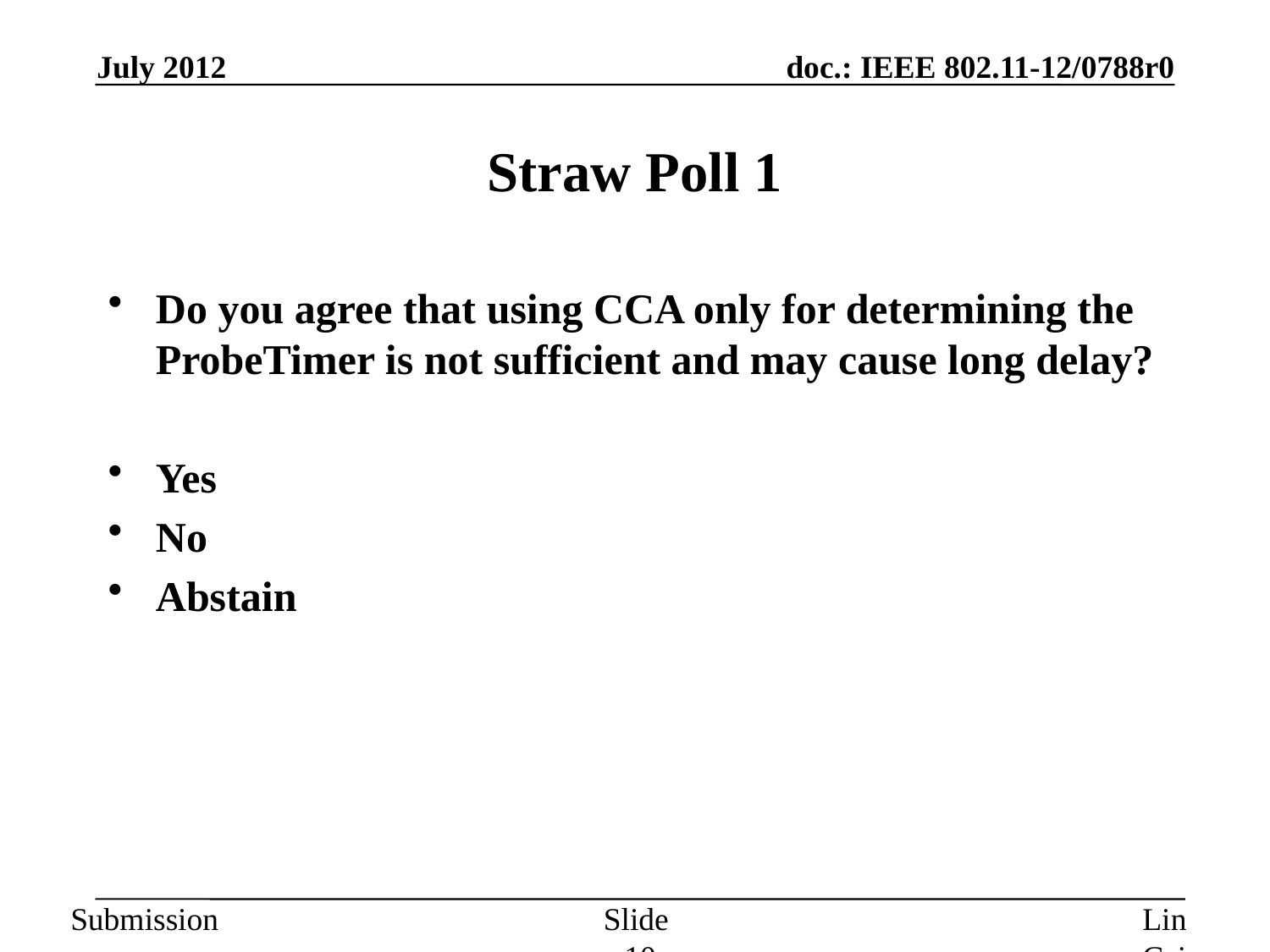

July 2012
# Straw Poll 1
Do you agree that using CCA only for determining the ProbeTimer is not sufficient and may cause long delay?

Yes
No
Abstain
Slide 10
Lin Cai et al, Huawei.